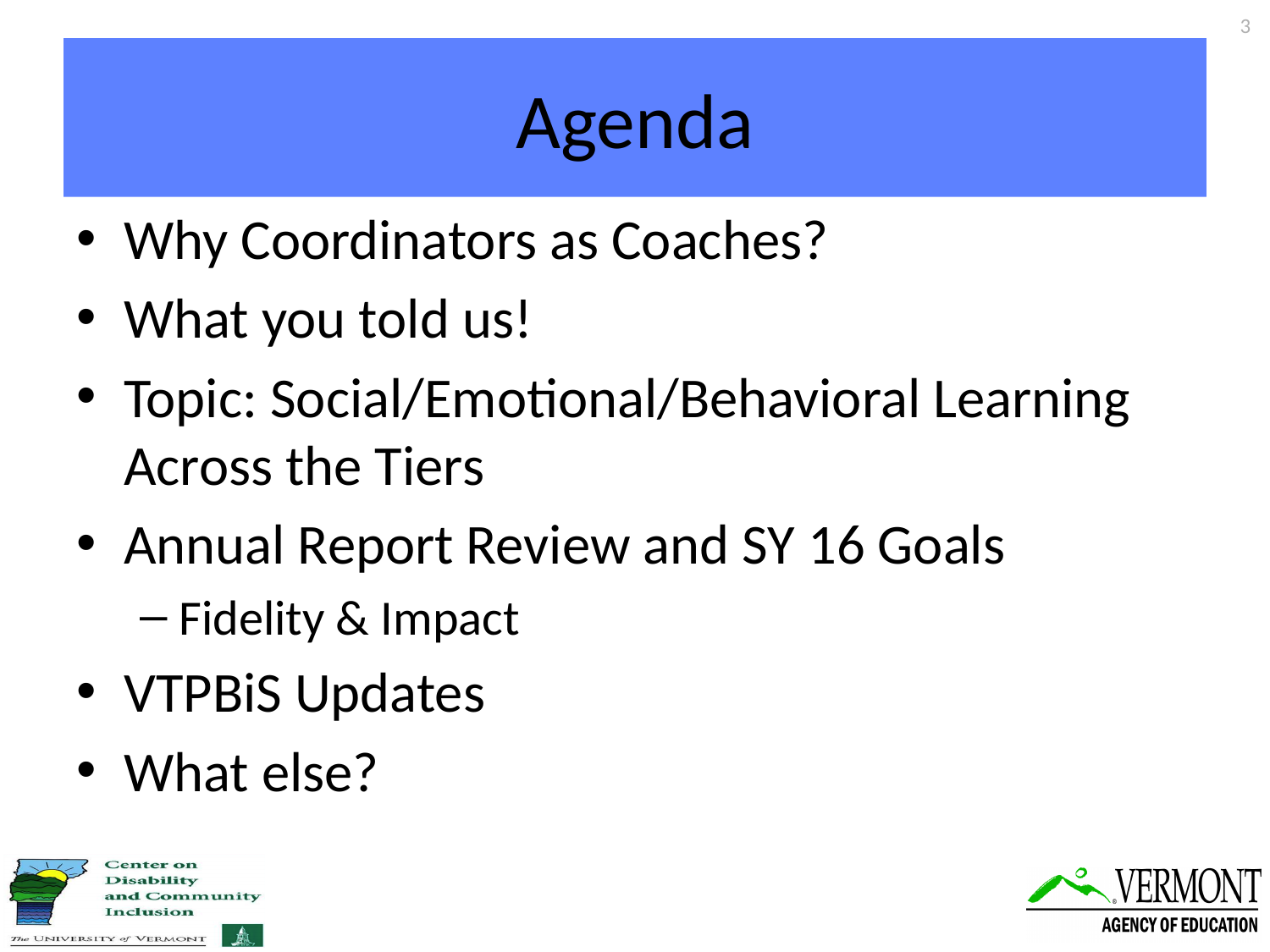

3
# Agenda
Why Coordinators as Coaches?
What you told us!
Topic: Social/Emotional/Behavioral Learning Across the Tiers
Annual Report Review and SY 16 Goals
Fidelity & Impact
VTPBiS Updates
What else?